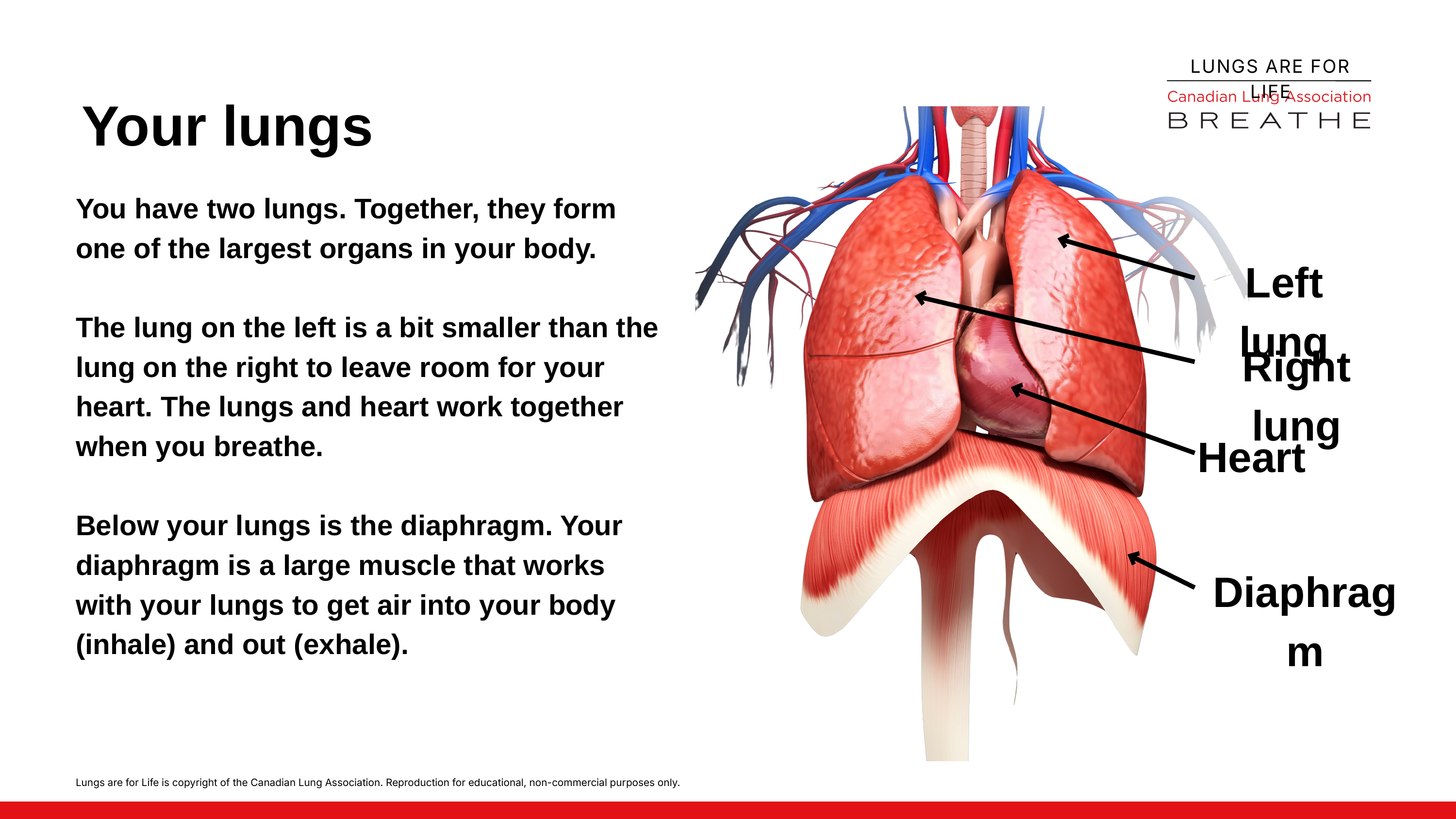

LUNGS ARE FOR LIFE

Your lungs

You have two lungs. Together, they form one of the largest organs in your body.

The lung on the left is a bit smaller than the lung on the right to leave room for your heart. The lungs and heart work together when you breathe.

Below your lungs is the diaphragm. Your diaphragm is a large muscle that works with your lungs to get air into your body (inhale) and out (exhale).

Left lung

Right lung

Heart

Diaphragm
Lungs are for Life is copyright of the Canadian Lung Association. Reproduction for educational, non-commercial purposes only.